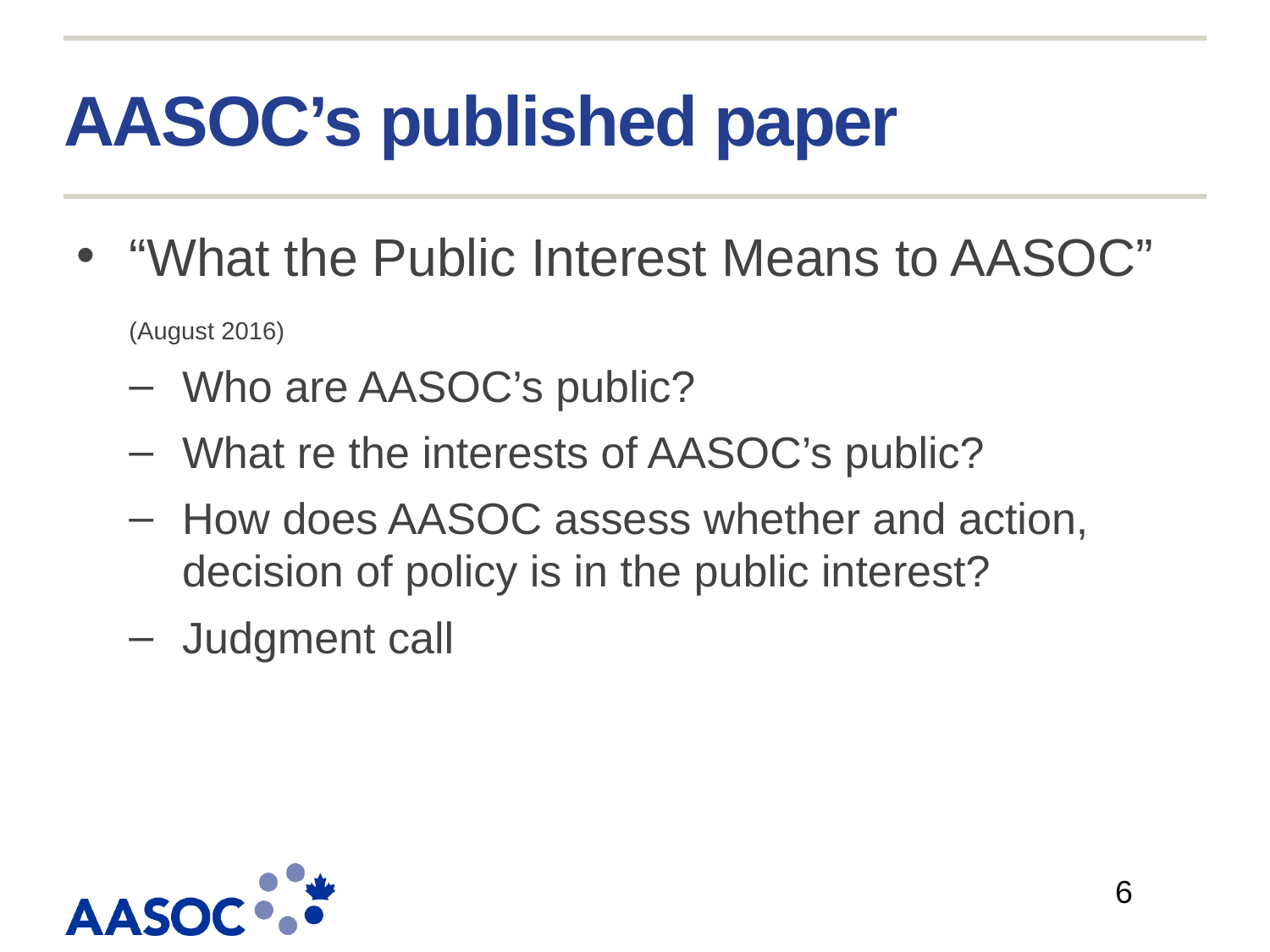

# AASOC’s published paper
“What the Public Interest Means to AASOC” (August 2016)
Who are AASOC’s public?
What re the interests of AASOC’s public?
How does AASOC assess whether and action, decision of policy is in the public interest?
Judgment call